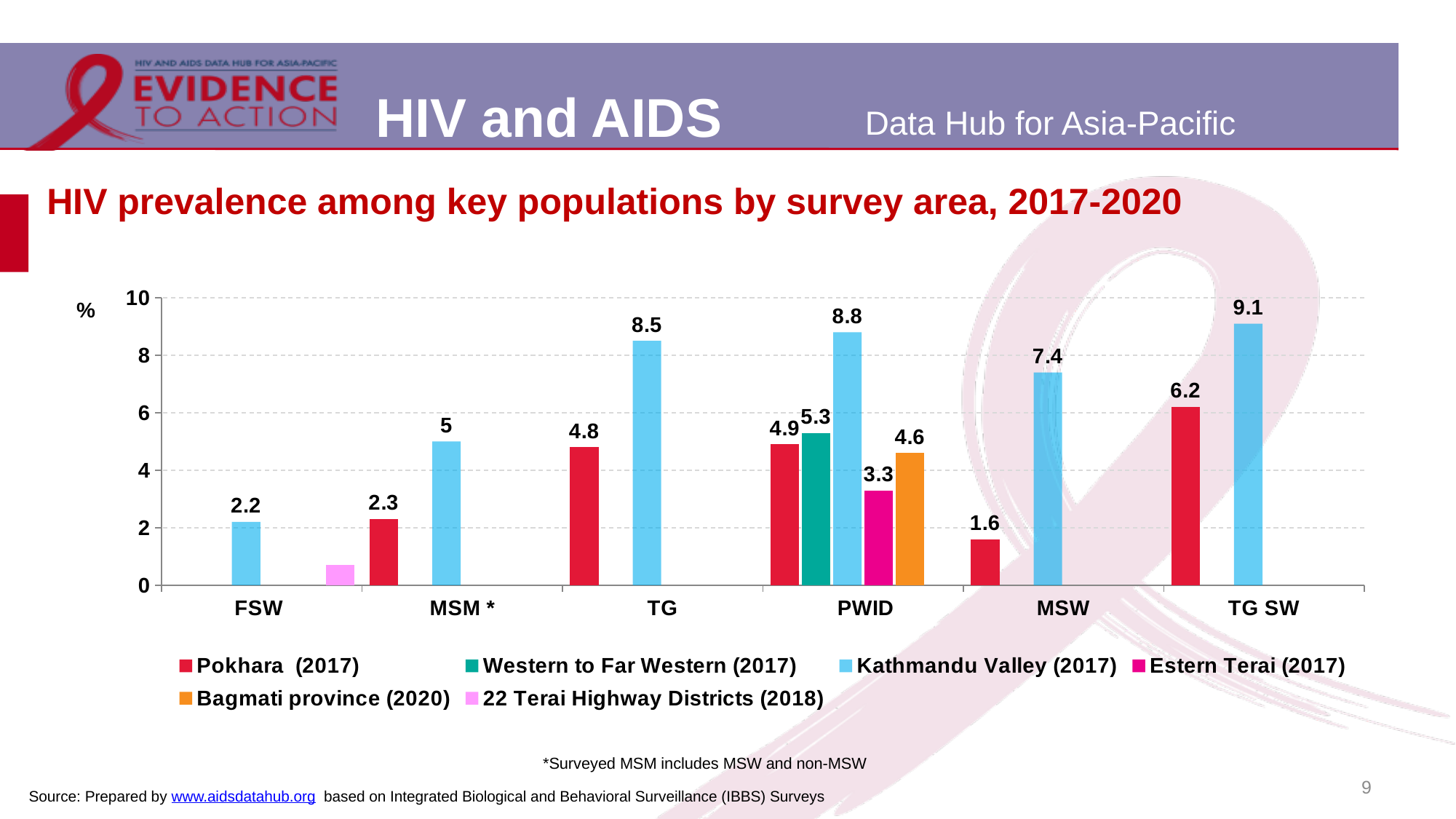

# HIV prevalence among key populations by survey area, 2017-2020

### Chart

| Category | Pokhara  (2017) | Western to Far Western (2017) | Kathmandu Valley (2017) | Estern Terai (2017) | Bagmati province (2020) | 22 Terai Highway Districts (2018) |
|---|---|---|---|---|---|---|
| FSW  | None | None | 2.2 | None | None | 0.7 |
| MSM * | 2.3 | None | 5.0 | None | None | None |
| TG | 4.8 | None | 8.5 | None | None | None |
|  PWID | 4.9 | 5.3 | 8.8 | 3.3 | 4.6 | None |
| MSW | 1.6 | None | 7.4 | None | None | None |
| TG SW | 6.2 | None | 9.1 | None | None | None |
*Surveyed MSM includes MSW and non-MSW
9
Source: Prepared by www.aidsdatahub.org  based on Integrated Biological and Behavioral Surveillance (IBBS) Surveys